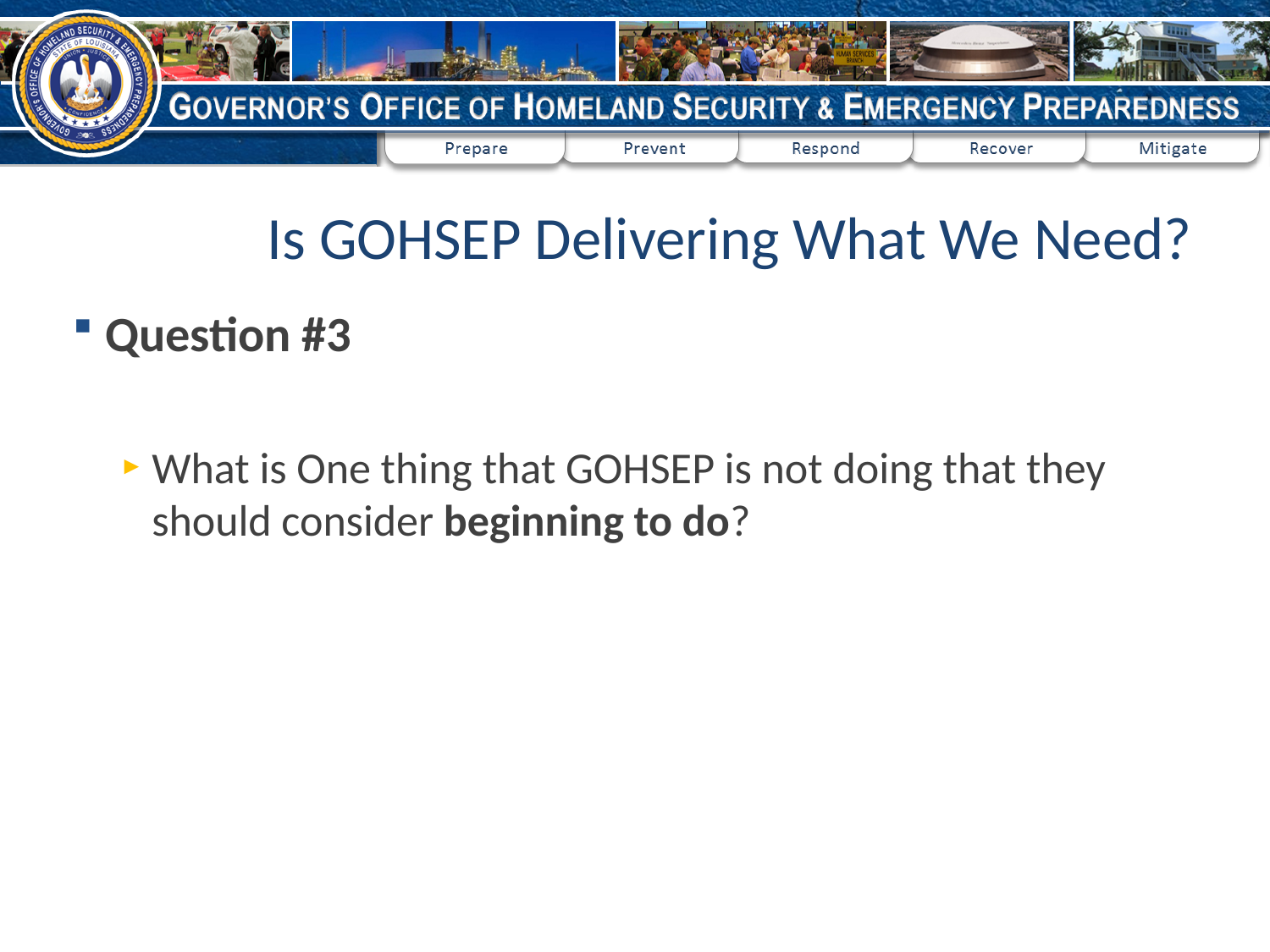

# Is GOHSEP Delivering What We Need?
Question #3

What is One thing that GOHSEP is not doing that they should consider beginning to do?